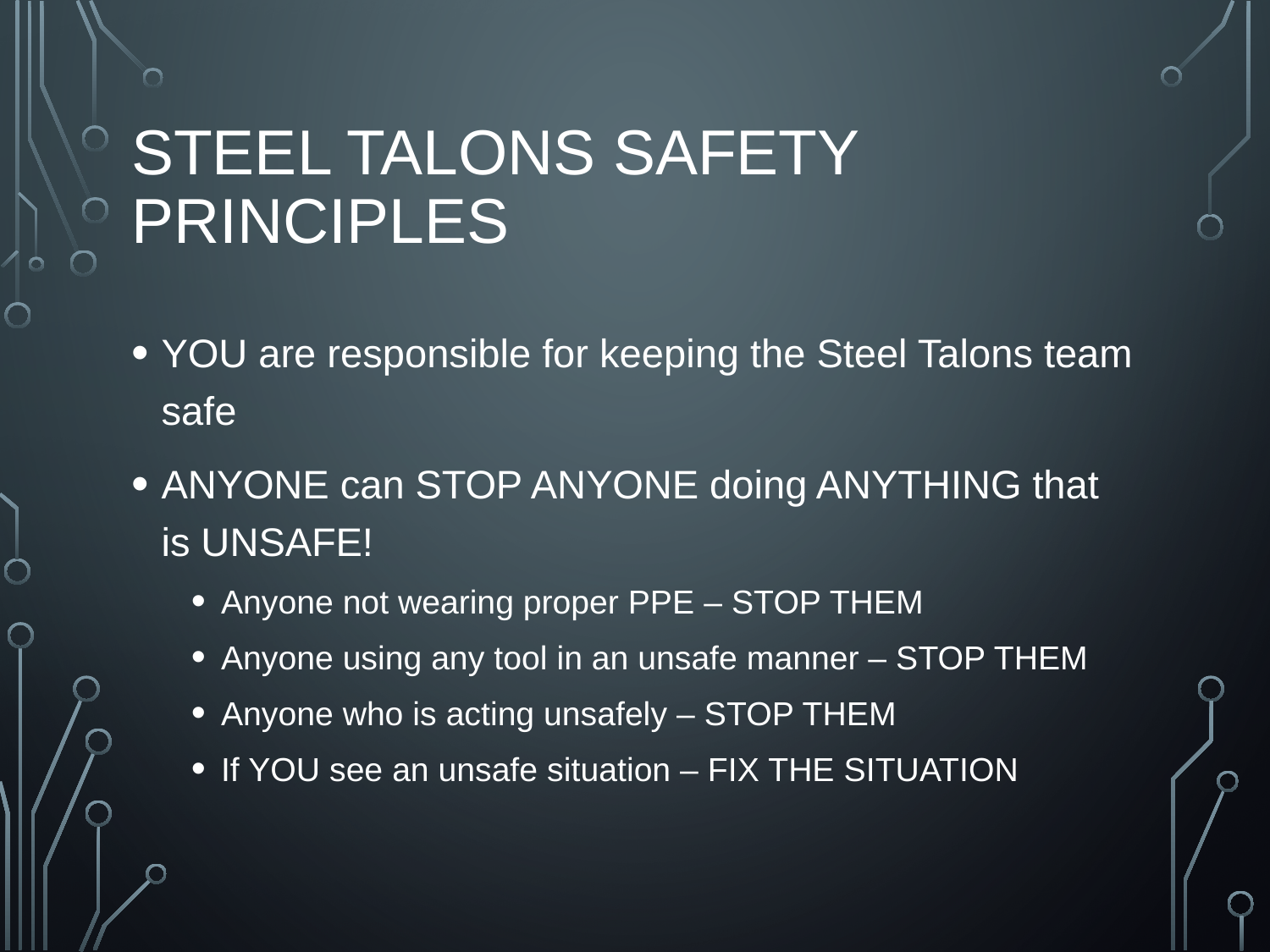

# Steel Talons Safety Principles
YOU are responsible for keeping the Steel Talons team safe
ANYONE can STOP ANYONE doing ANYTHING that is UNSAFE!
Anyone not wearing proper PPE – STOP THEM
Anyone using any tool in an unsafe manner – STOP THEM
Anyone who is acting unsafely – STOP THEM
If YOU see an unsafe situation – FIX THE SITUATION